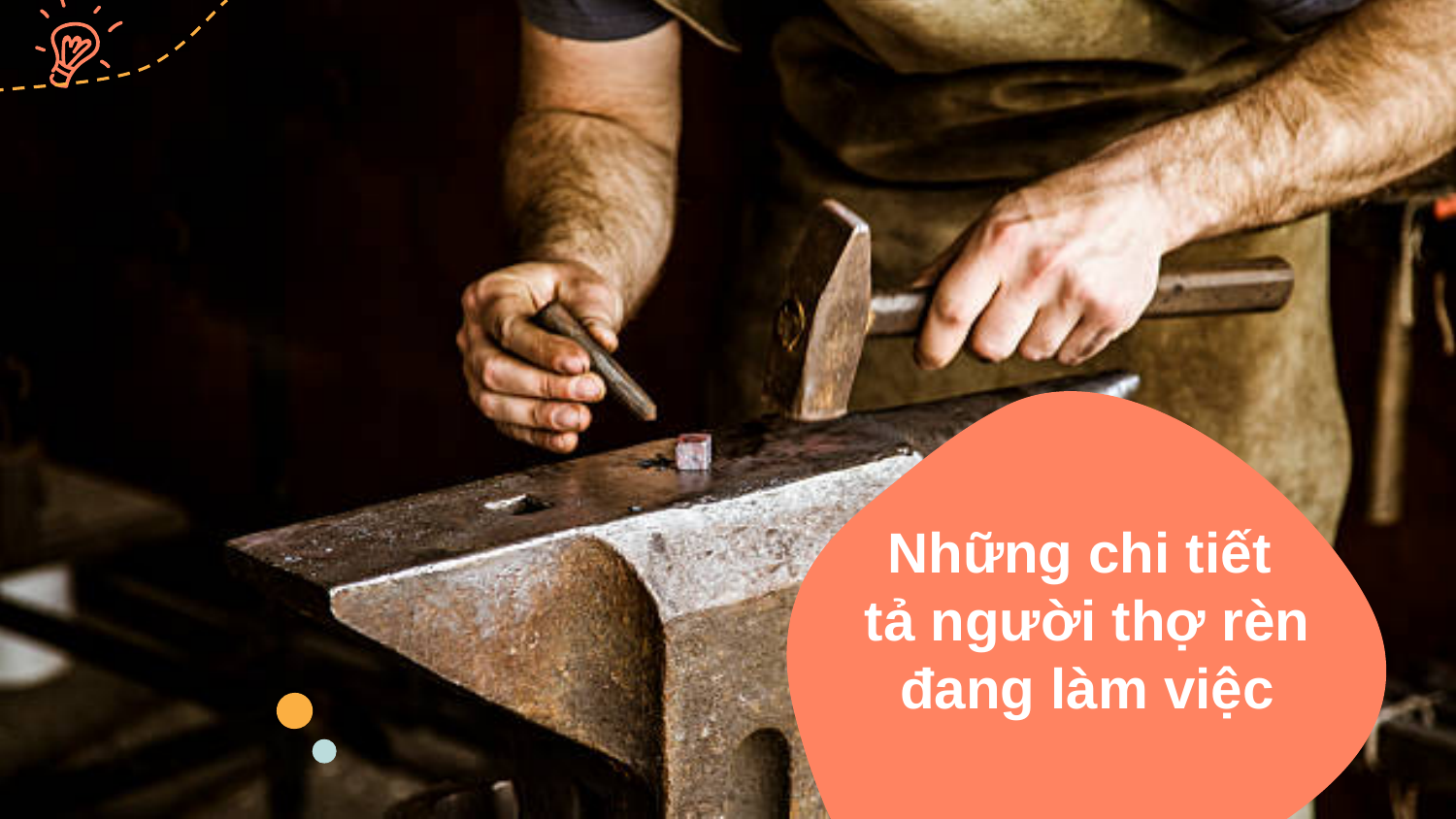

# Những chi tiết tả người thợ rèn đang làm việc